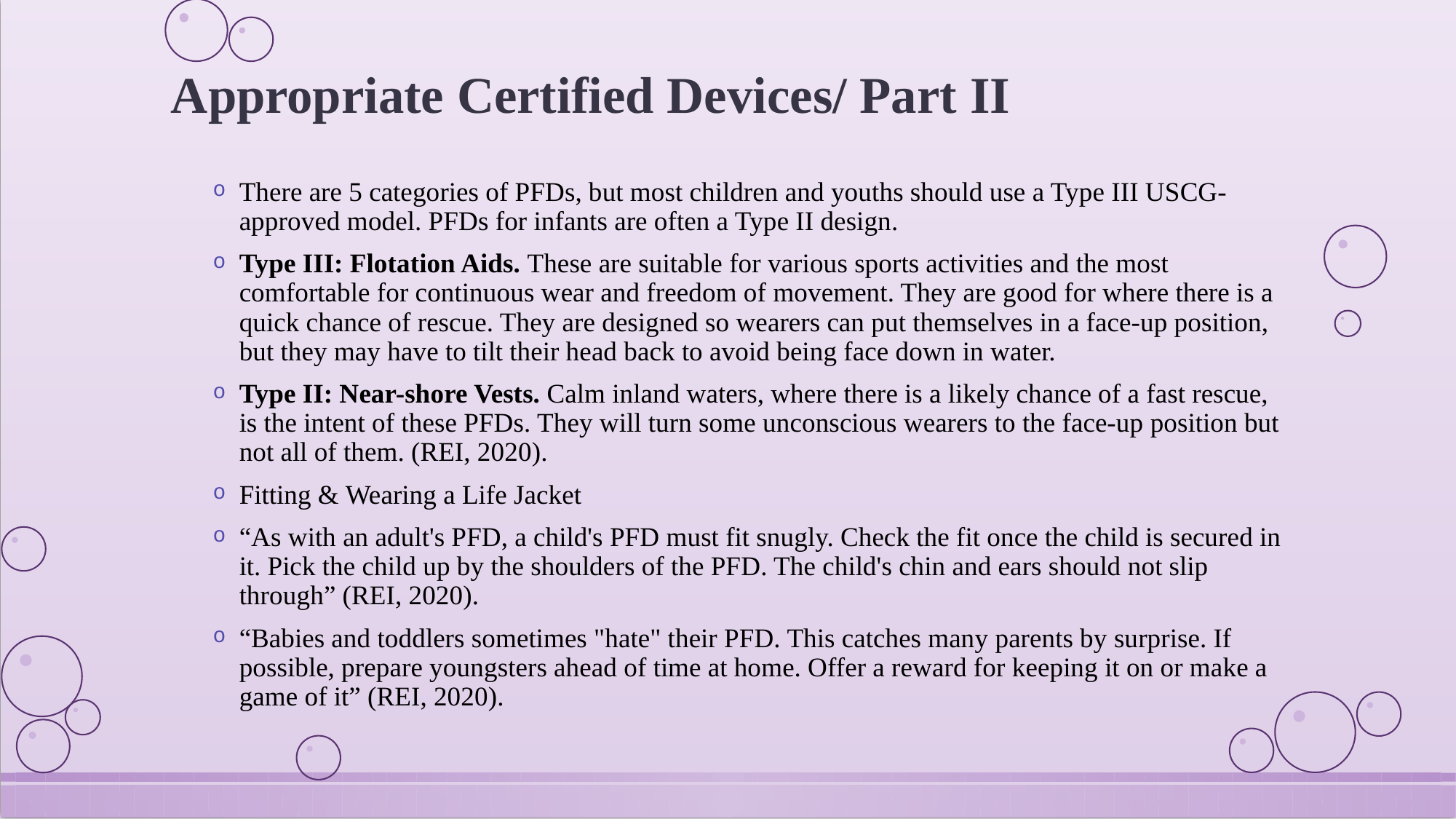

# Appropriate Certified Devices/ Part II
There are 5 categories of PFDs, but most children and youths should use a Type III USCG-approved model. PFDs for infants are often a Type II design.
Type III: Flotation Aids. These are suitable for various sports activities and the most comfortable for continuous wear and freedom of movement. They are good for where there is a quick chance of rescue. They are designed so wearers can put themselves in a face-up position, but they may have to tilt their head back to avoid being face down in water.
Type II: Near-shore Vests. Calm inland waters, where there is a likely chance of a fast rescue, is the intent of these PFDs. They will turn some unconscious wearers to the face-up position but not all of them. (REI, 2020).
Fitting & Wearing a Life Jacket
“As with an adult's PFD, a child's PFD must fit snugly. Check the fit once the child is secured in it. Pick the child up by the shoulders of the PFD. The child's chin and ears should not slip through” (REI, 2020).
“Babies and toddlers sometimes "hate" their PFD. This catches many parents by surprise. If possible, prepare youngsters ahead of time at home. Offer a reward for keeping it on or make a game of it” (REI, 2020).